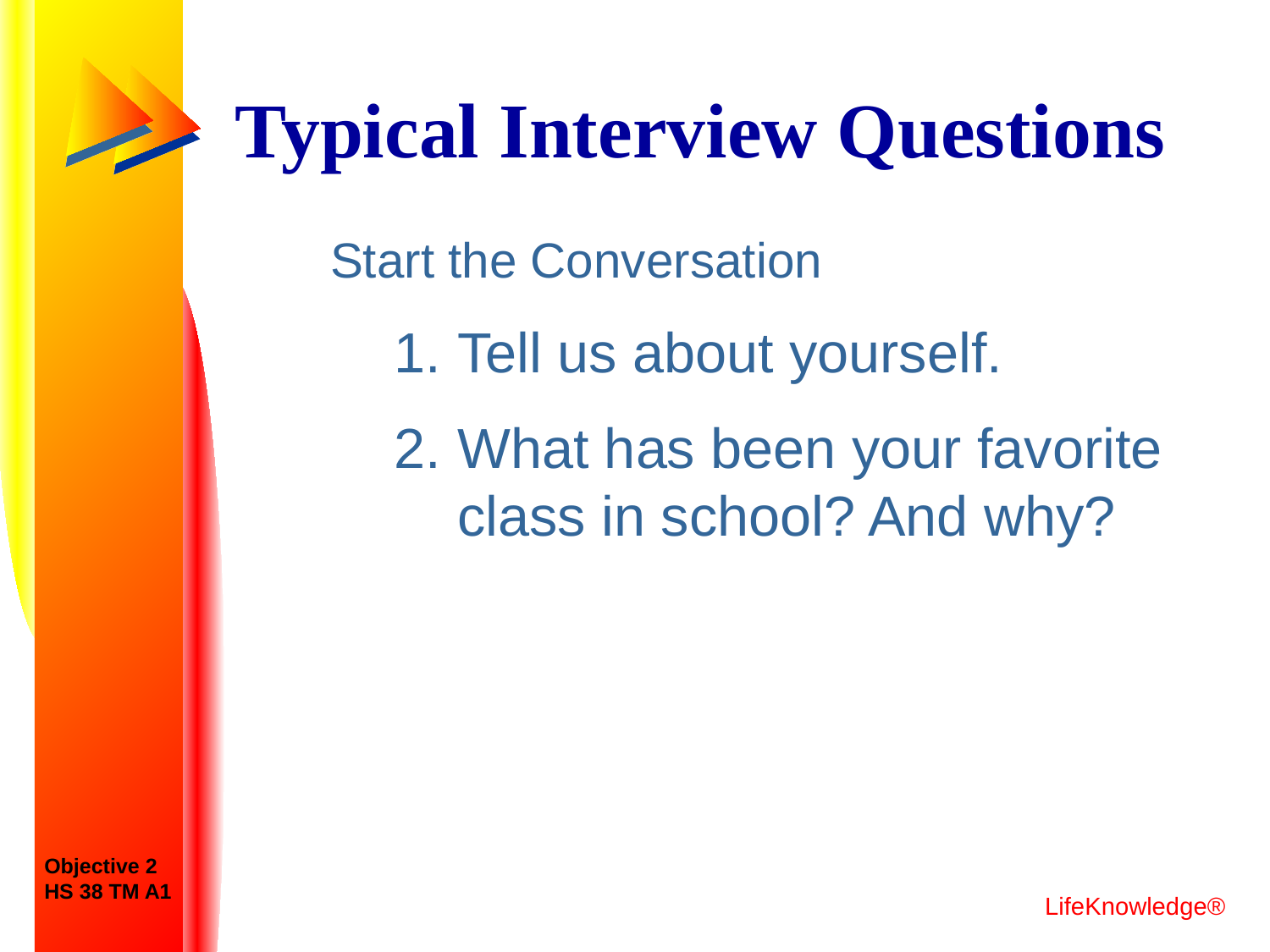

# Typical Interview Questions
Start the Conversation
Tell us about yourself.
What has been your favorite class in school? And why?
Objective 2
HS 38 TM A1
LifeKnowledge®